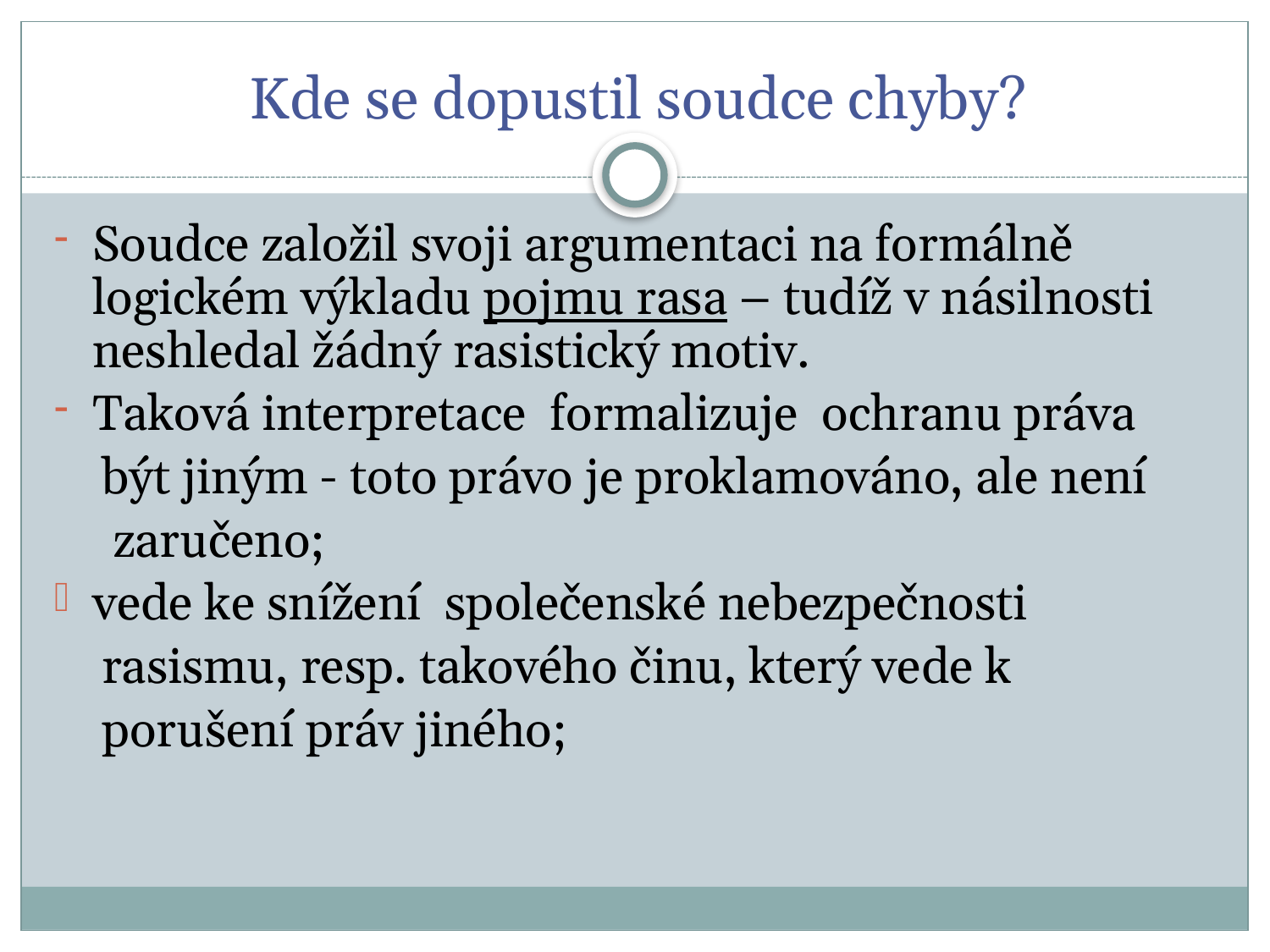

# Kde se dopustil soudce chyby?
Soudce založil svoji argumentaci na formálně logickém výkladu pojmu rasa – tudíž v násilnosti neshledal žádný rasistický motiv.
Taková interpretace  formalizuje  ochranu práva
    být jiným - toto právo je proklamováno, ale není
     zaručeno;
vede ke snížení  společenské nebezpečnosti
    rasismu, resp. takového činu, který vede k
    porušení práv jiného;